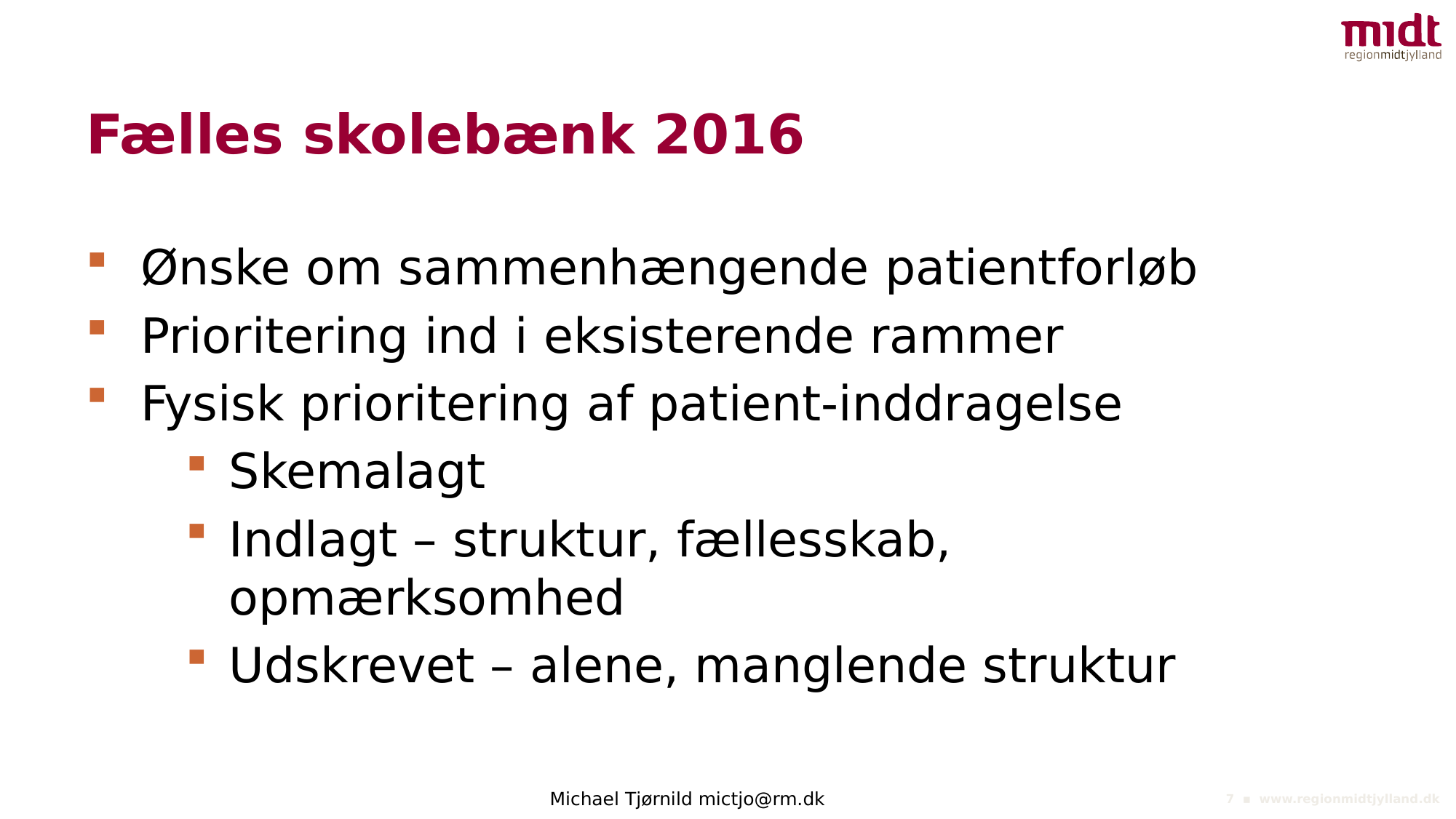

# Fælles skolebænk 2016
Ønske om sammenhængende patientforløb
Prioritering ind i eksisterende rammer
Fysisk prioritering af patient-inddragelse
Skemalagt
Indlagt – struktur, fællesskab, opmærksomhed
Udskrevet – alene, manglende struktur